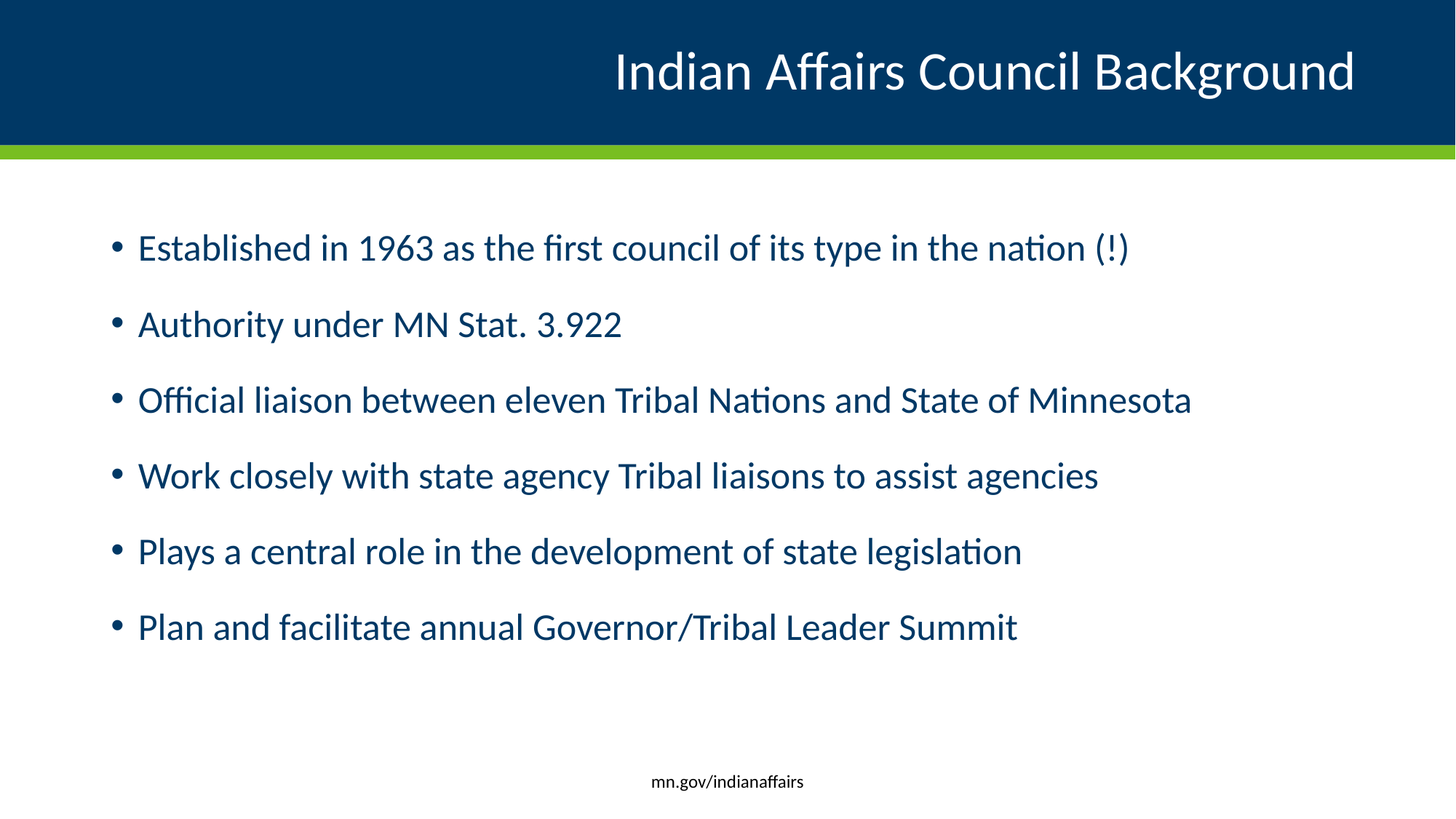

# Indian Affairs Council Background
Established in 1963 as the first council of its type in the nation (!)
Authority under MN Stat. 3.922
Official liaison between eleven Tribal Nations and State of Minnesota
Work closely with state agency Tribal liaisons to assist agencies
Plays a central role in the development of state legislation
Plan and facilitate annual Governor/Tribal Leader Summit

mn.gov/indianaffairs